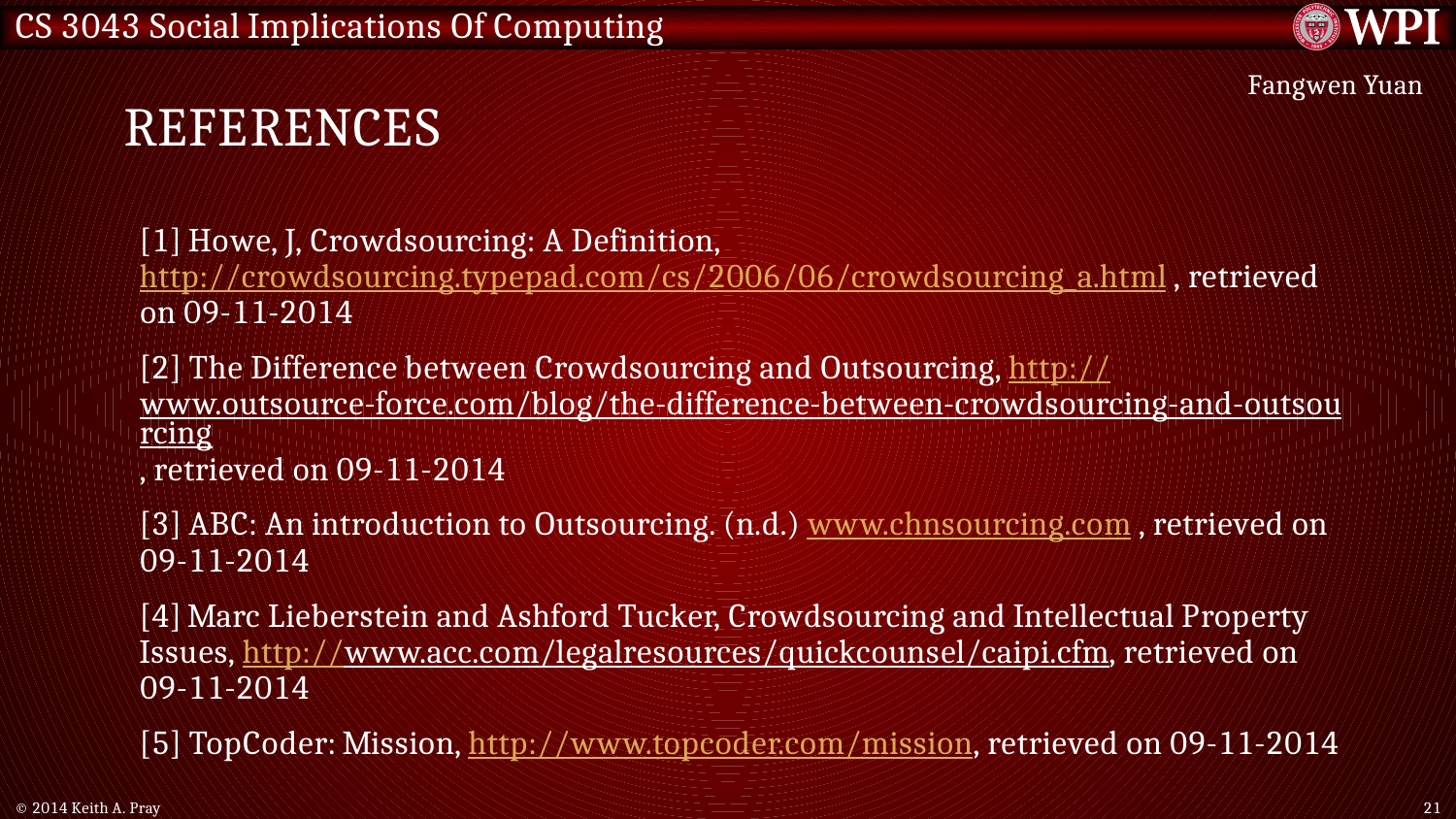

# References
Fangwen Yuan
[1] Howe, J, Crowdsourcing: A Definition, http://crowdsourcing.typepad.com/cs/2006/06/crowdsourcing_a.html , retrieved on 09-11-2014
[2] The Difference between Crowdsourcing and Outsourcing, http://www.outsource-force.com/blog/the-difference-between-crowdsourcing-and-outsourcing, retrieved on 09-11-2014
[3] ABC: An introduction to Outsourcing. (n.d.) www.chnsourcing.com , retrieved on 09-11-2014
[4] Marc Lieberstein and Ashford Tucker, Crowdsourcing and Intellectual Property Issues, http://www.acc.com/legalresources/quickcounsel/caipi.cfm, retrieved on 09-11-2014
[5] TopCoder: Mission, http://www.topcoder.com/mission, retrieved on 09-11-2014
© 2014 Keith A. Pray
21